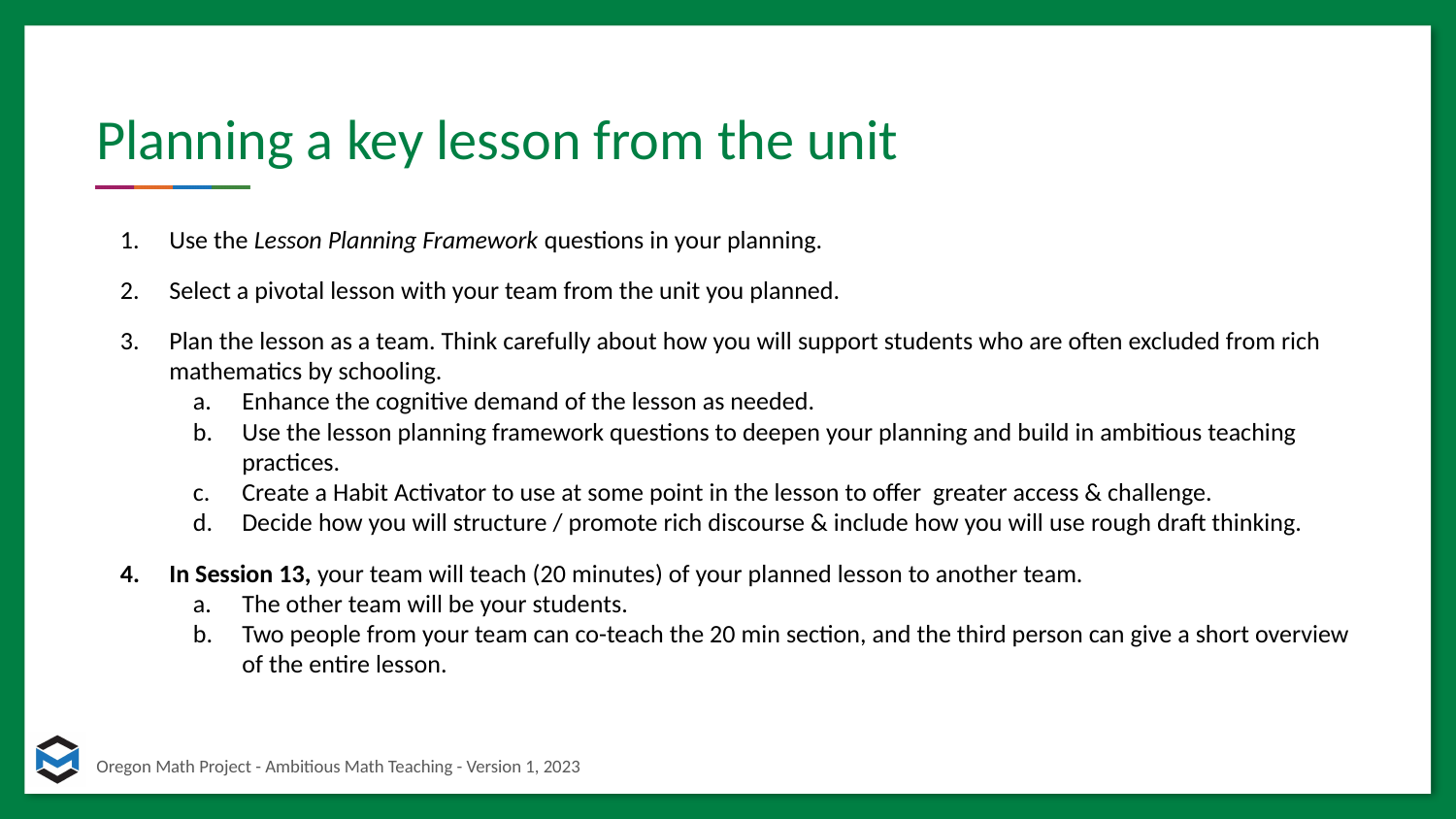

# Planning a key lesson from the unit
Use the Lesson Planning Framework questions in your planning.
Select a pivotal lesson with your team from the unit you planned.
Plan the lesson as a team. Think carefully about how you will support students who are often excluded from rich mathematics by schooling.
Enhance the cognitive demand of the lesson as needed.
Use the lesson planning framework questions to deepen your planning and build in ambitious teaching practices.
Create a Habit Activator to use at some point in the lesson to offer  greater access & challenge.
Decide how you will structure / promote rich discourse & include how you will use rough draft thinking.
In Session 13, your team will teach (20 minutes) of your planned lesson to another team.
The other team will be your students.
Two people from your team can co-teach the 20 min section, and the third person can give a short overview of the entire lesson.